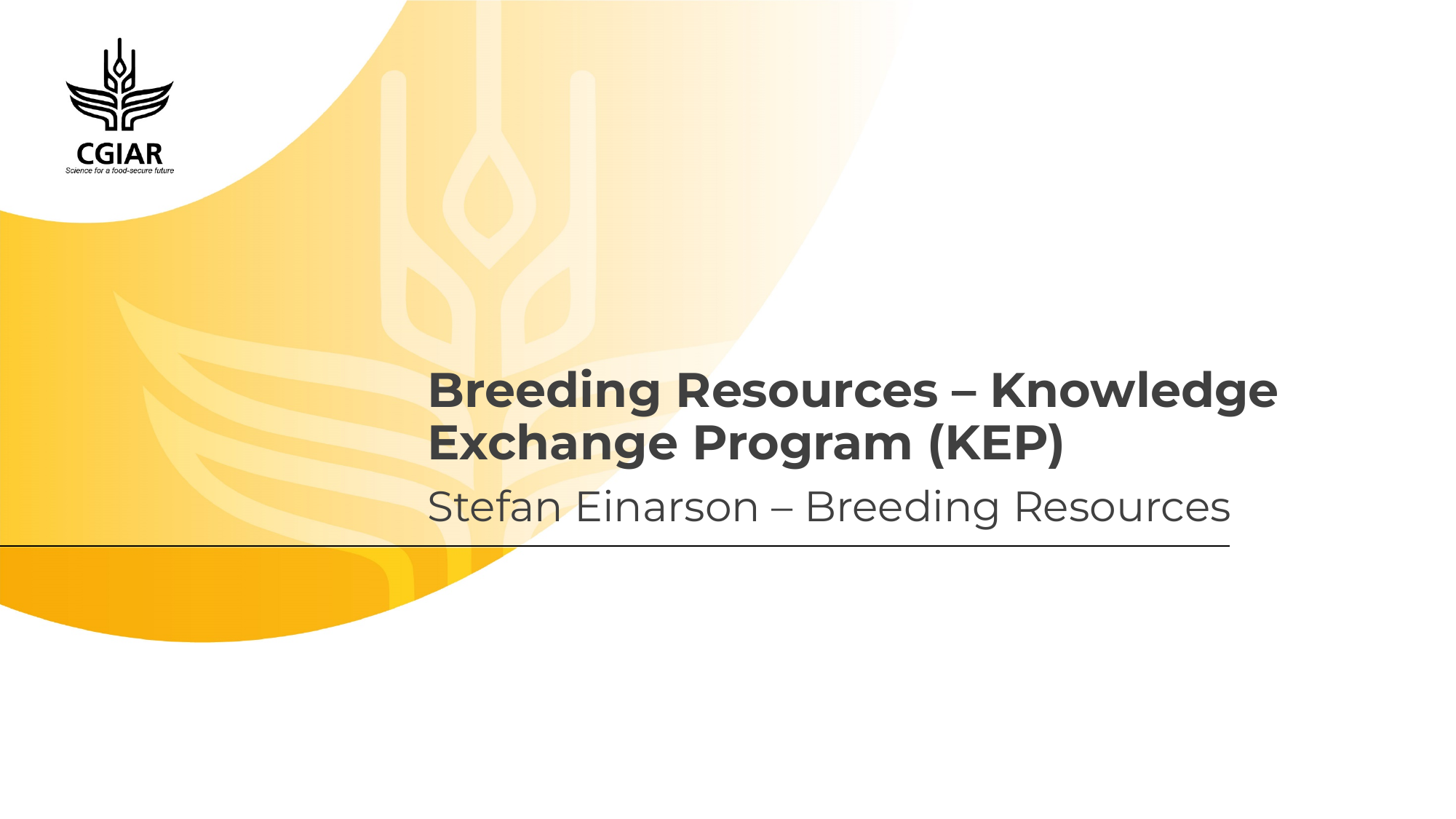

Breeding Resources – Knowledge Exchange Program (KEP)
Stefan Einarson – Breeding Resources